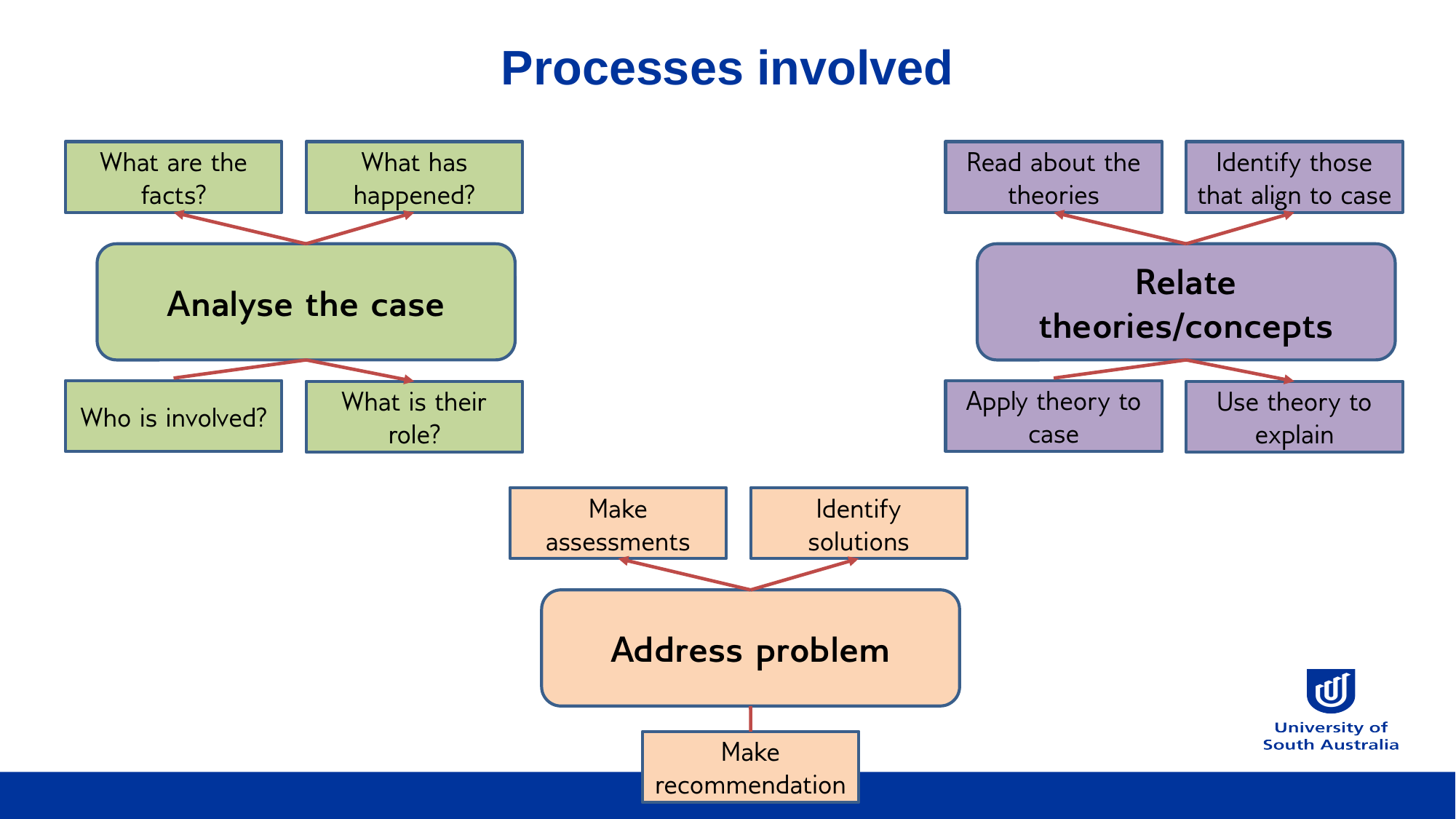

# Processes involved

What are the facts?
What has happened?
Read about the theories
Identify those that align to case
Analyse the case
Relate theories/concepts
Who is involved?
Apply theory to case
What is their role?
Use theory to explain
Make assessments
Identify solutions
Address problem
Make recommendation